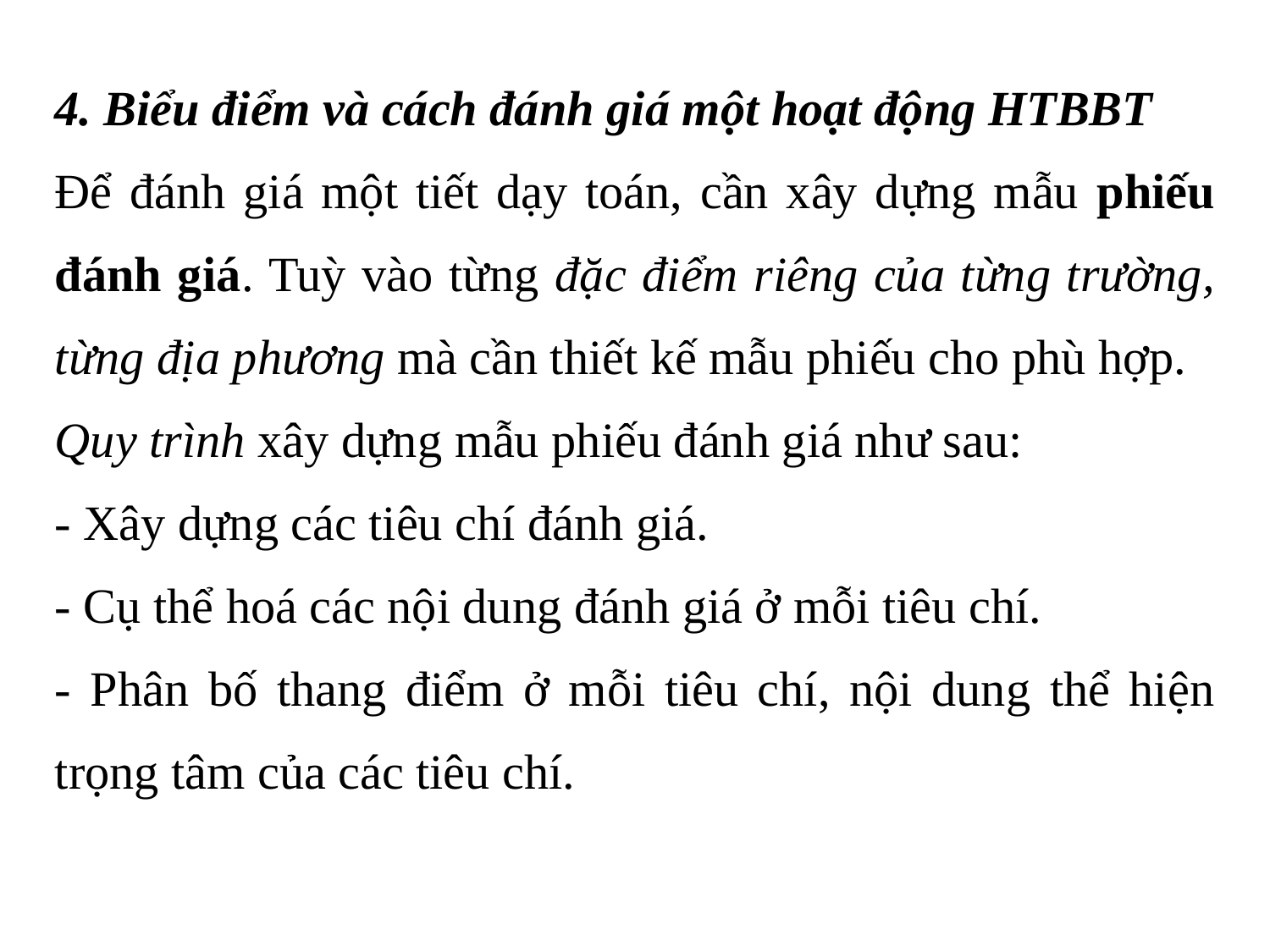

4. Biểu điểm và cách đánh giá một hoạt động HTBBT
Để đánh giá một tiết dạy toán, cần xây dựng mẫu phiếu đánh giá. Tuỳ vào từng đặc điểm riêng của từng trường, từng địa phương mà cần thiết kế mẫu phiếu cho phù hợp.
Quy trình xây dựng mẫu phiếu đánh giá như sau:
- Xây dựng các tiêu chí đánh giá.
- Cụ thể hoá các nội dung đánh giá ở mỗi tiêu chí.
- Phân bố thang điểm ở mỗi tiêu chí, nội dung thể hiện trọng tâm của các tiêu chí.